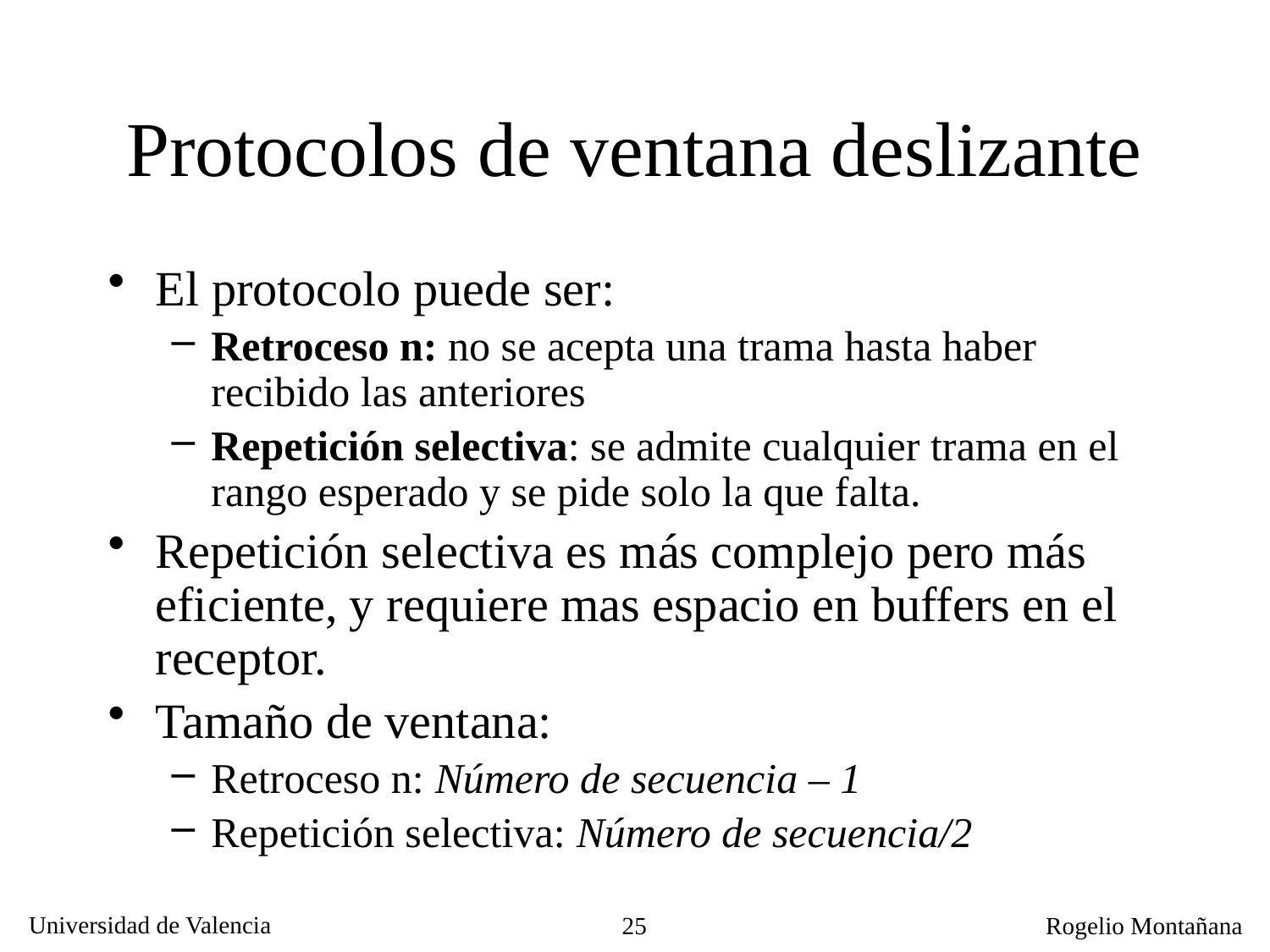

# Protocolos de ventana deslizante
El protocolo puede ser:
Retroceso n: no se acepta una trama hasta haber recibido las anteriores
Repetición selectiva: se admite cualquier trama en el rango esperado y se pide solo la que falta.
Repetición selectiva es más complejo pero más eficiente, y requiere mas espacio en buffers en el receptor.
Tamaño de ventana:
Retroceso n: Número de secuencia – 1
Repetición selectiva: Número de secuencia/2